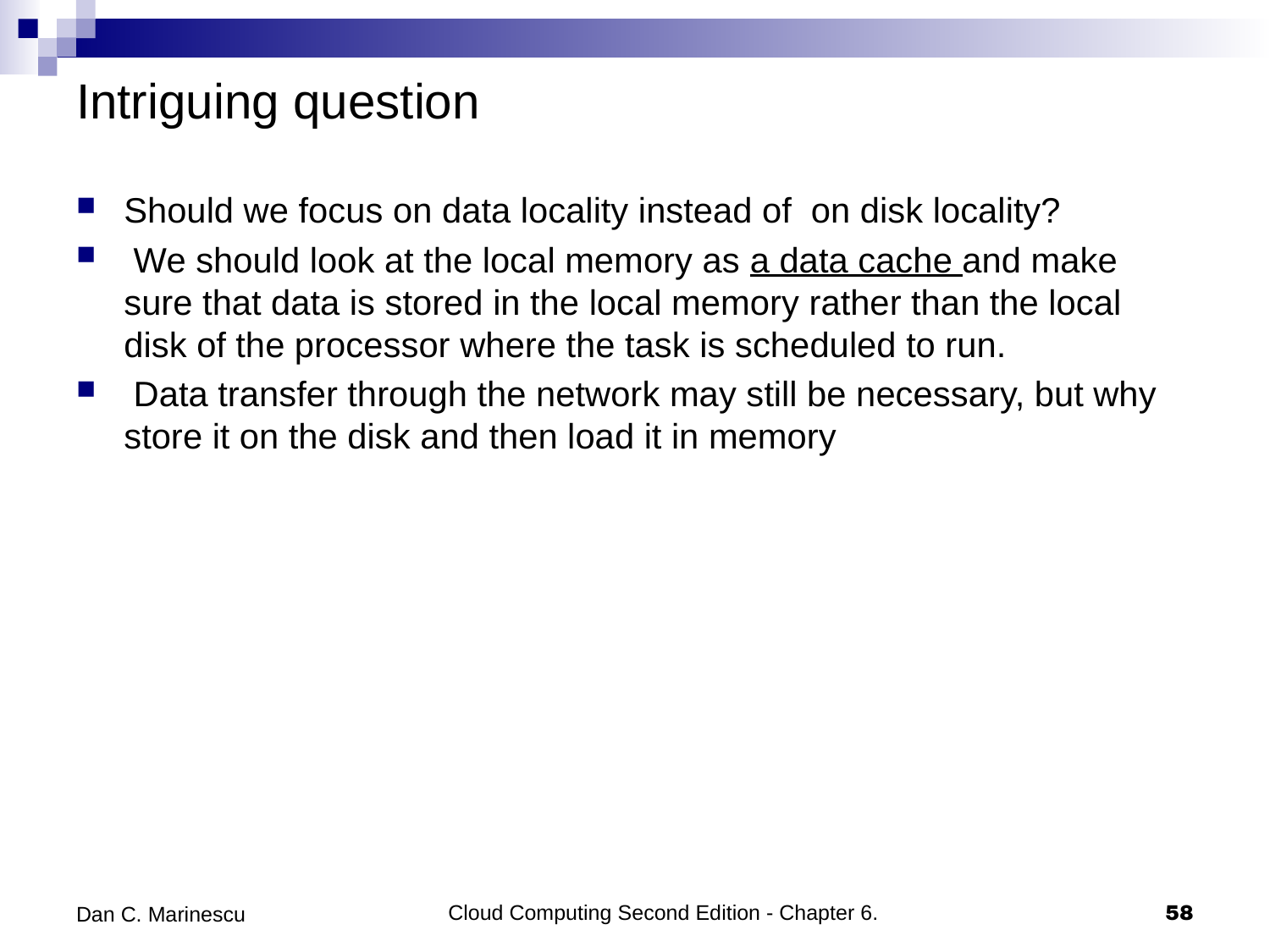

# Intriguing question
Should we focus on data locality instead of  on disk locality?
 We should look at the local memory as a data cache and make sure that data is stored in the local memory rather than the local disk of the processor where the task is scheduled to run.
 Data transfer through the network may still be necessary, but why store it on the disk and then load it in memory
Dan C. Marinescu
Cloud Computing Second Edition - Chapter 6.
58